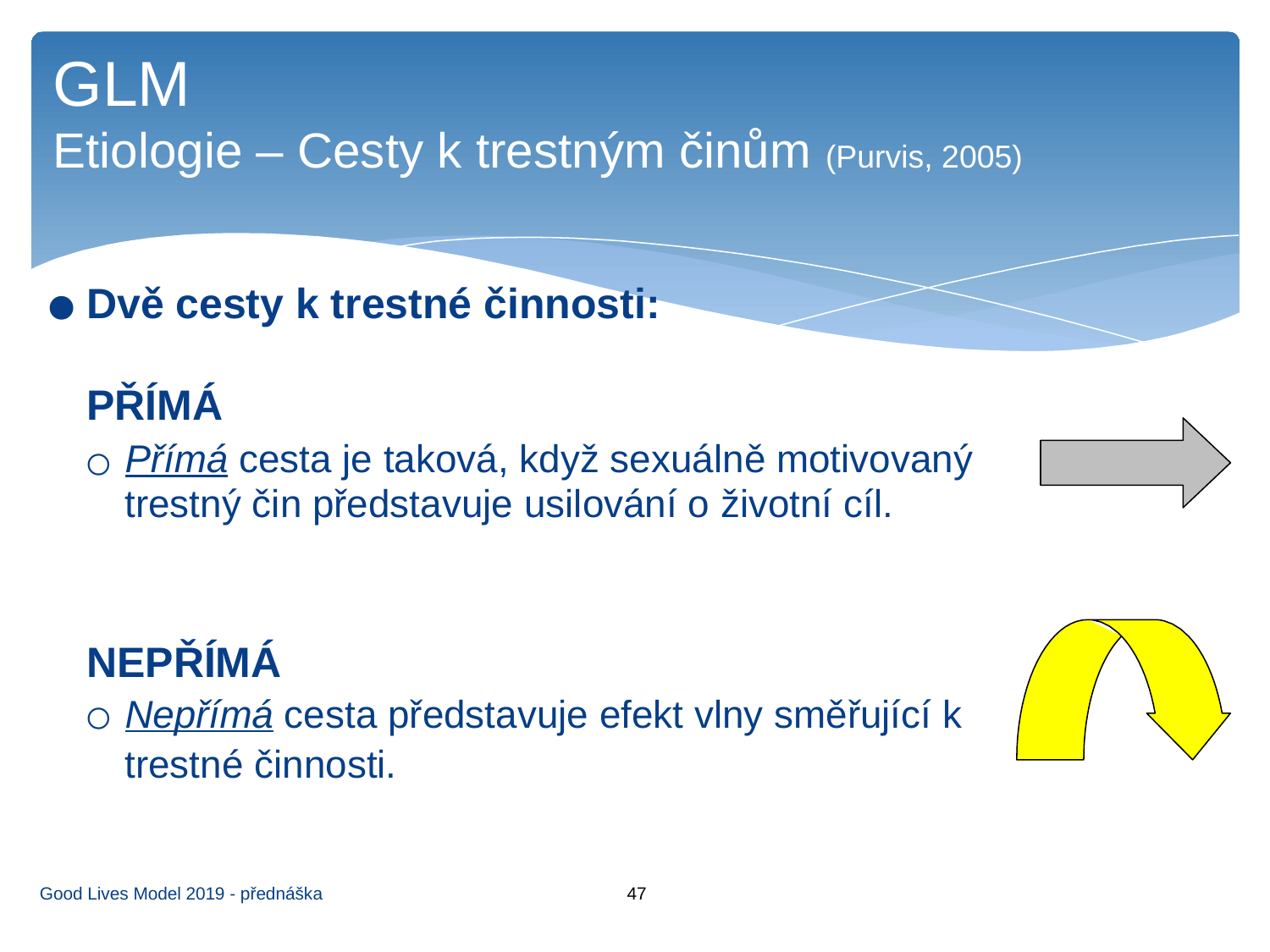

GLM
Etiologie – Cesty k trestným činům (Purvis, 2005)
Dvě cesty k trestné činnosti:

PŘÍMÁ
Přímá cesta je taková, když sexuálně motivovaný trestný čin představuje usilování o životní cíl.

NEPŘÍMÁ
Nepřímá cesta představuje efekt vlny směřující k trestné činnosti.

47
Good Lives Model 2019 - přednáška